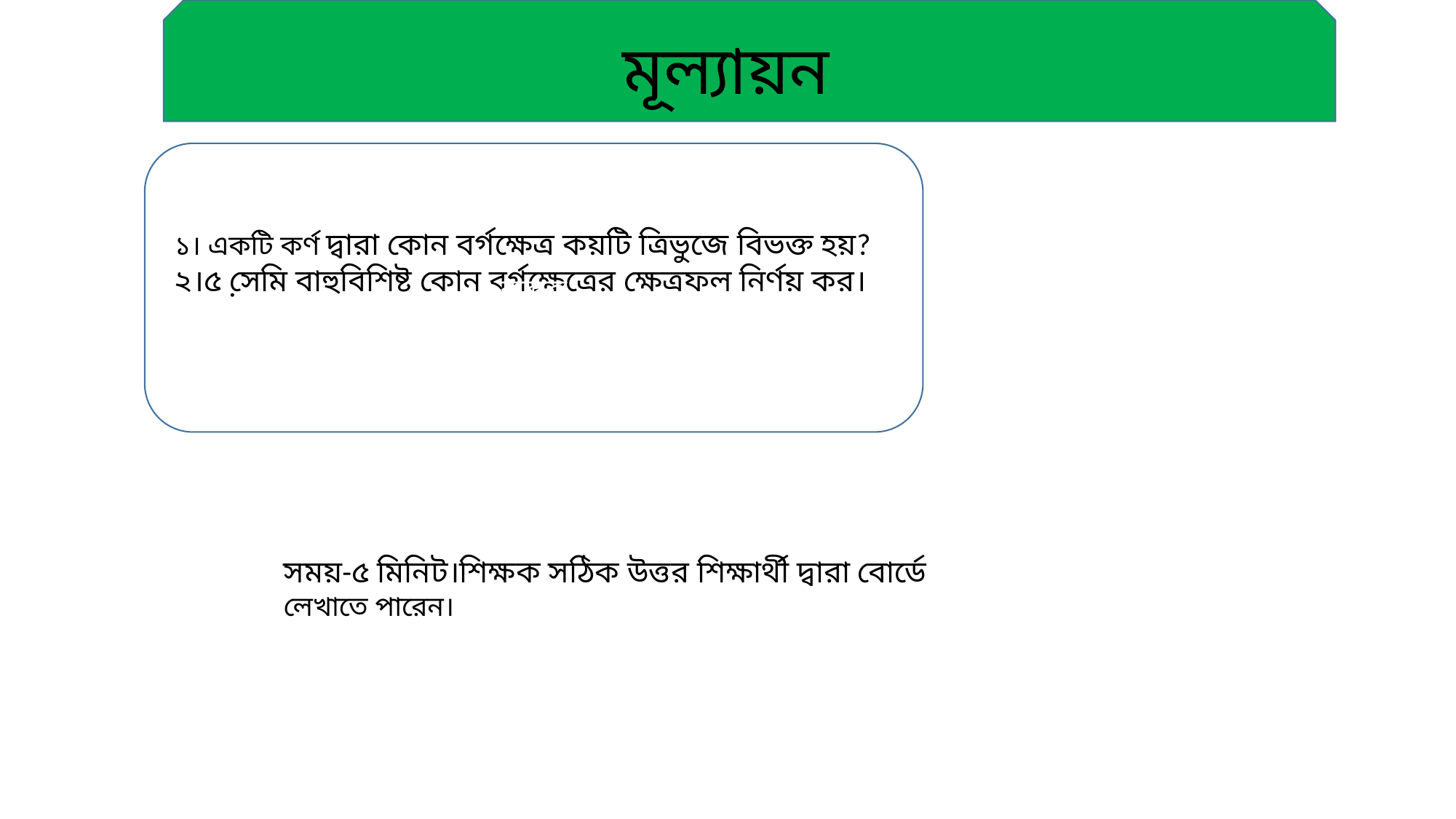

মূল্যায়ন
কদ্দক
১। একটি কর্ণ দ্বারা কোন বর্গক্ষেত্র কয়টি ত্রিভুজে বিভক্ত হয়?
২।৫ সে়মি বাহুবিশিষ্ট কোন বর্গক্ষেত্রের ক্ষেত্রফল নির্ণয় কর।																																																																																			সময়-৫ মিনিট।শিক্ষক সঠিক উত্তর শিক্ষার্থী দ্বারা বোর্ডে
	লেখাতে পারেন।